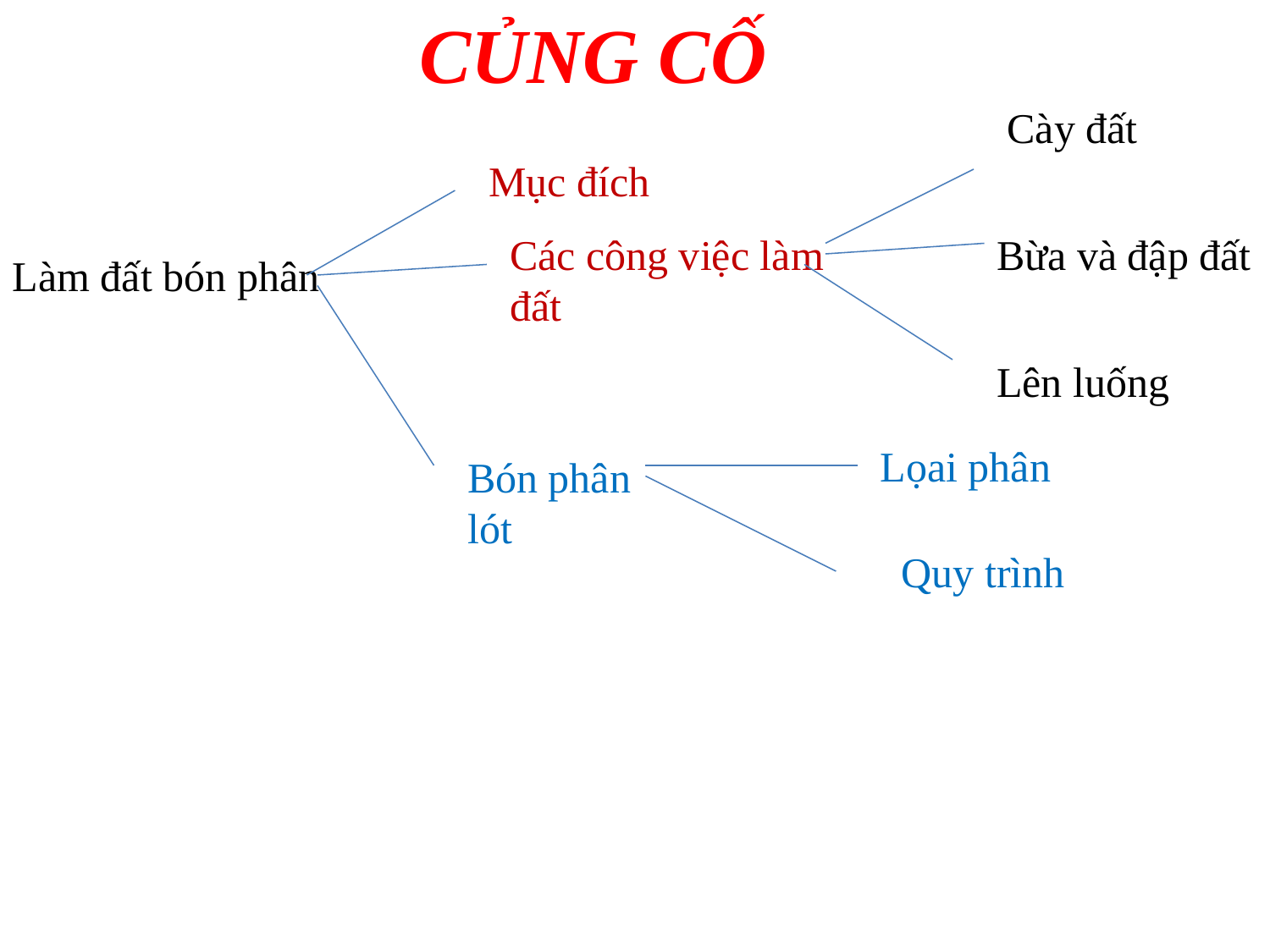

CỦNG CỐ
Cày đất
Mục đích
Các công việc làm đất
Bừa và đập đất
Làm đất bón phân
Lên luống
Lọai phân
Bón phân lót
Quy trình